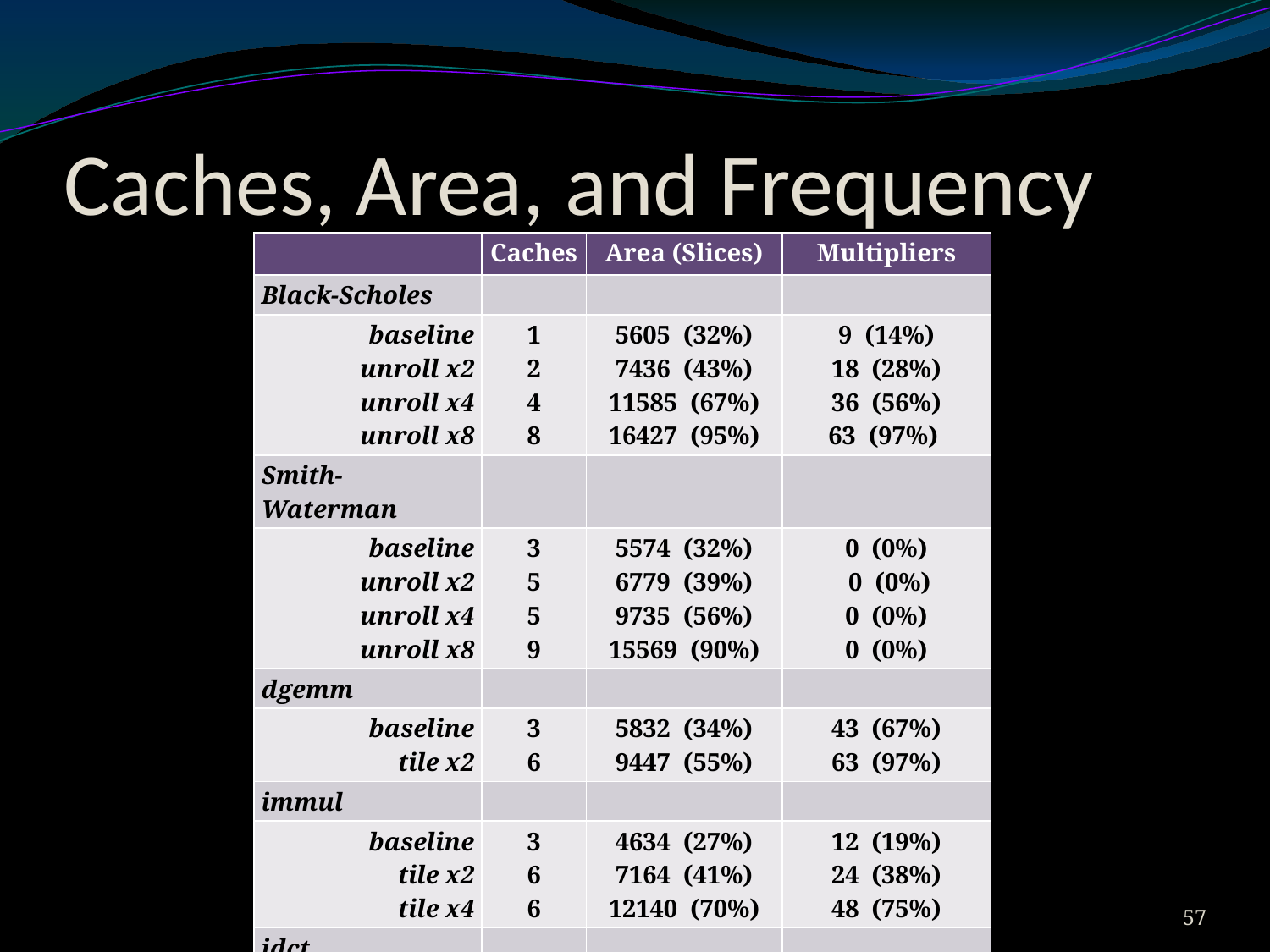

# Caches, Area, and Frequency
|  | Caches | Area (Slices) | Multipliers |
| --- | --- | --- | --- |
| Black-Scholes |  |  |  |
| baseline unroll x2 unroll x4 unroll x8 | 1 2 4 8 | 5605 (32%) 7436 (43%) 11585 (67%) 16427 (95%) | 9 (14%) 18 (28%) 36 (56%) 63 (97%) |
| Smith-Waterman |  |  |  |
| baseline unroll x2 unroll x4 unroll x8 | 3 5 5 9 | 5574 (32%) 6779 (39%) 9735 (56%) 15569 (90%) | 0 (0%) 0 (0%) 0 (0%) 0 (0%) |
| dgemm |  |  |  |
| baseline tile x2 | 3 6 | 5832 (34%) 9447 (55%) | 43 (67%) 63 (97%) |
| immul |  |  |  |
| baseline tile x2 tile x4 | 3 6 6 | 4634 (27%) 7164 (41%) 12140 (70%) | 12 (19%) 24 (38%) 48 (75%) |
| idct |  |  |  |
| baseline tile x2 | 1 2 | 10553 (61%) 16335 (95%) | 63 (97%) 63 (97%) |
57